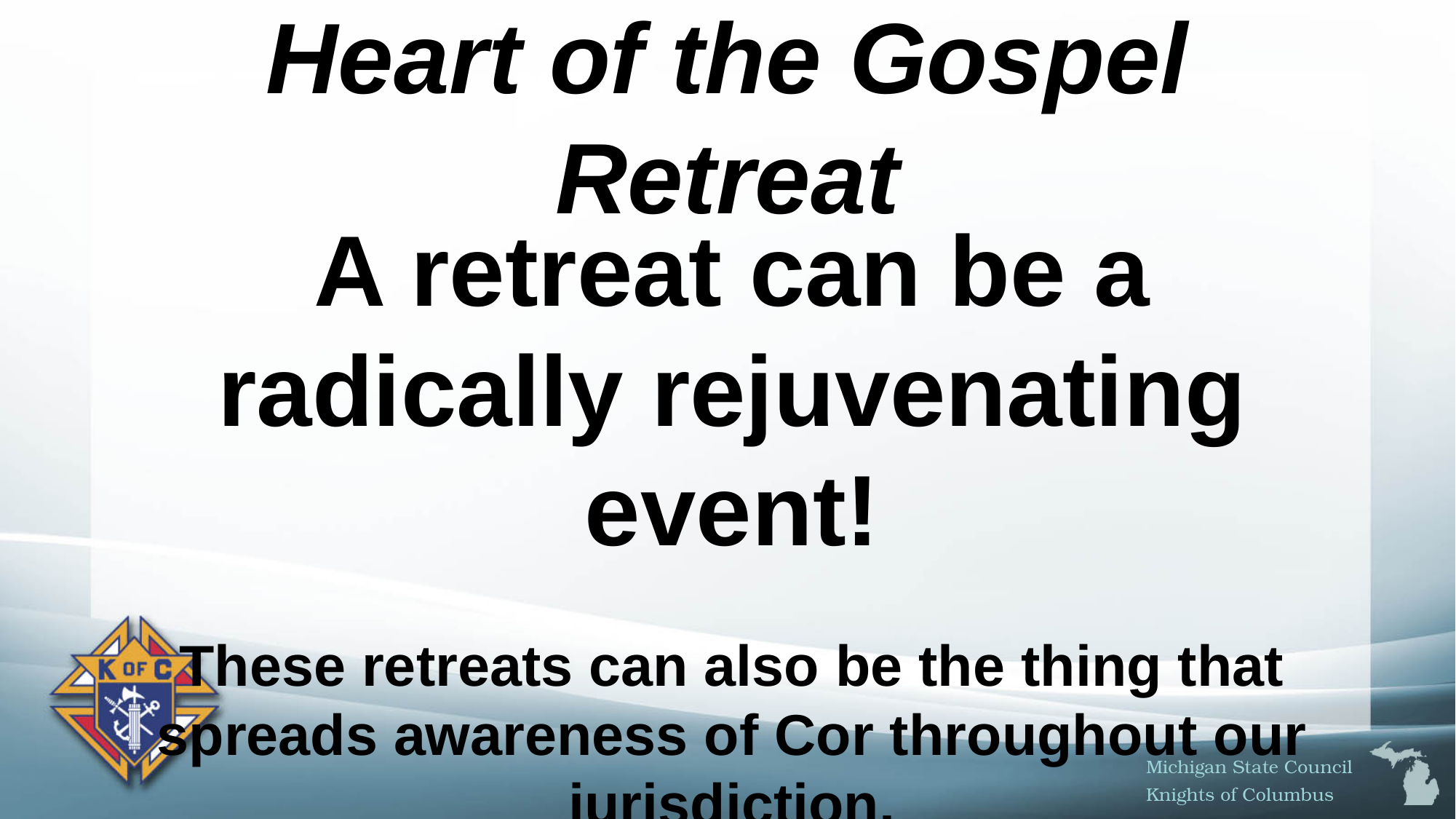

# Heart of the Gospel Retreat
A retreat can be a radically rejuvenating event!

These retreats can also be the thing that spreads awareness of Cor throughout our jurisdiction.